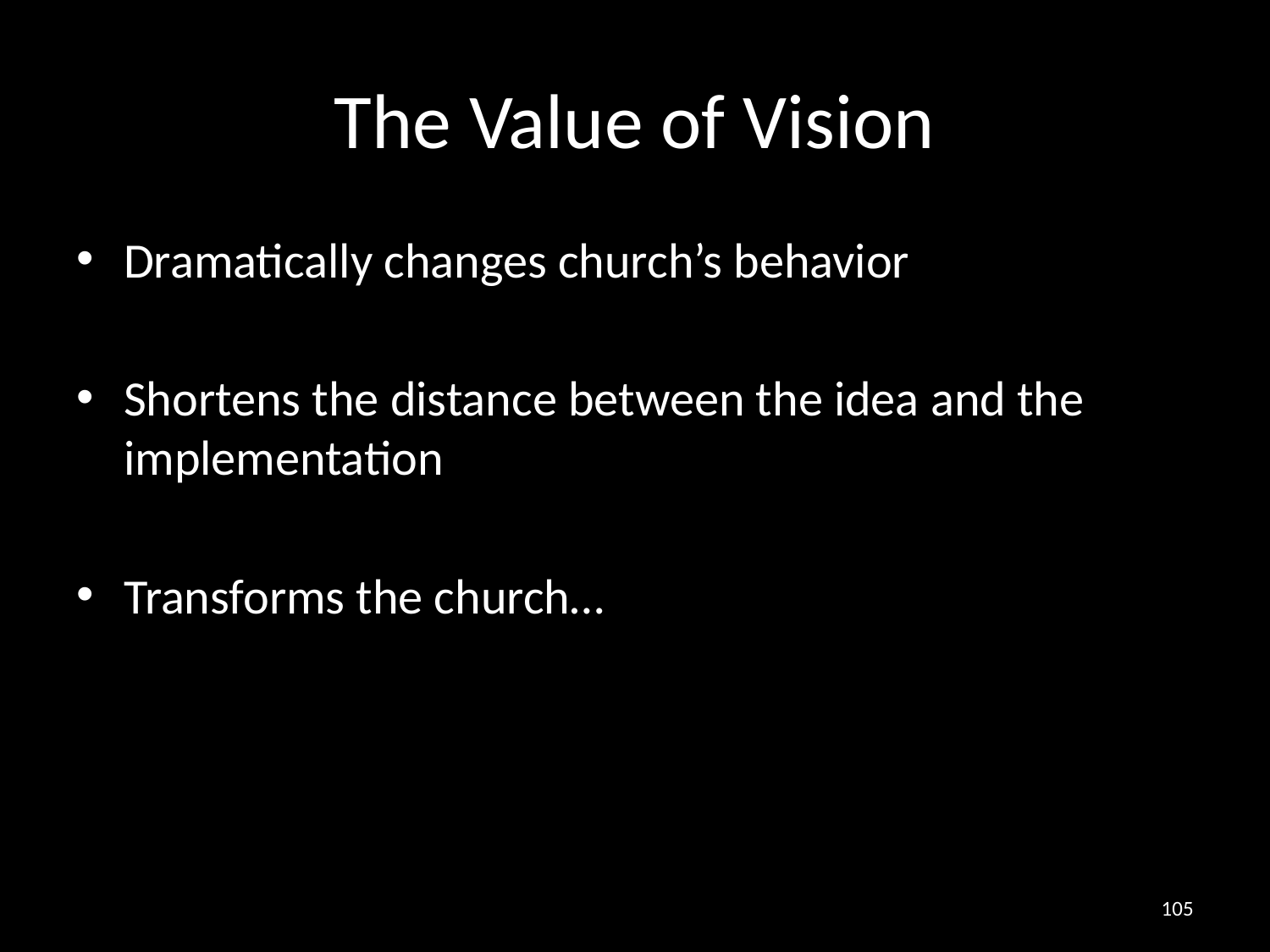

# The Value of Vision
Dramatically changes church’s behavior

Shortens the distance between the idea and the implementation

Transforms the church…
105